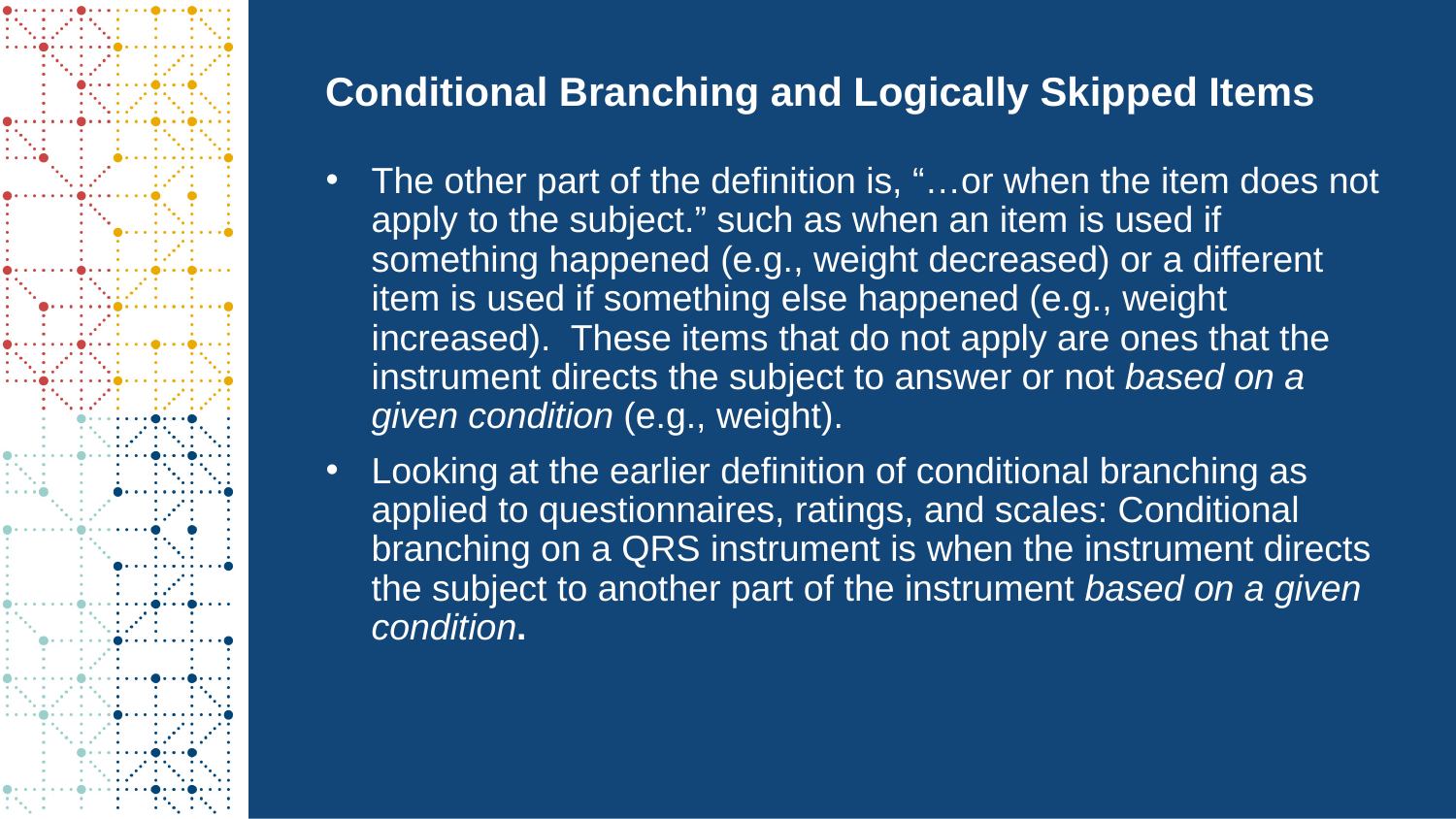

# Conditional Branching and Logically Skipped Items
The other part of the definition is, “…or when the item does not apply to the subject.” such as when an item is used if something happened (e.g., weight decreased) or a different item is used if something else happened (e.g., weight increased).  These items that do not apply are ones that the instrument directs the subject to answer or not based on a given condition (e.g., weight).
Looking at the earlier definition of conditional branching as applied to questionnaires, ratings, and scales: Conditional branching on a QRS instrument is when the instrument directs the subject to another part of the instrument based on a given condition.